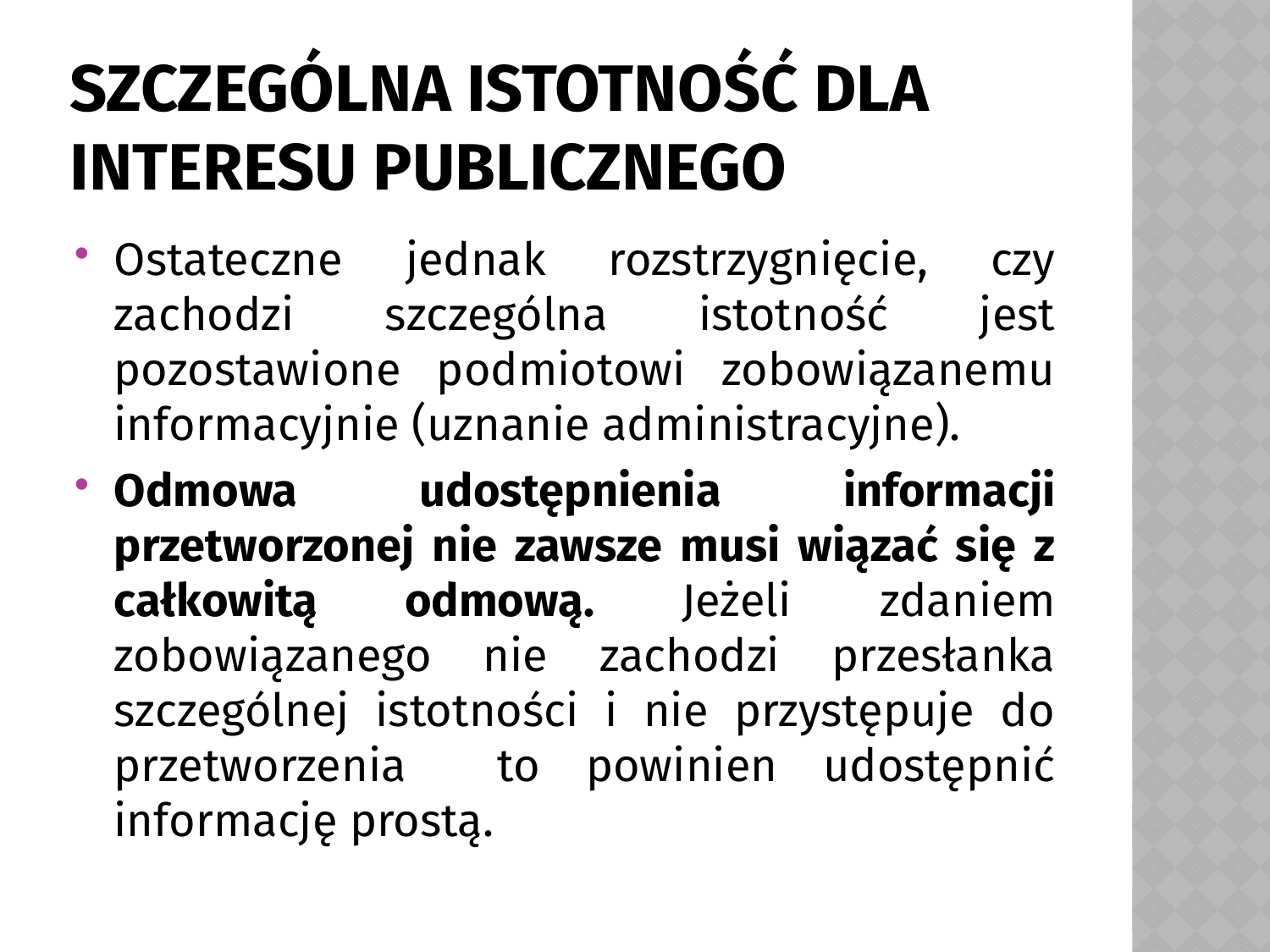

# Szczególna istotność dla interesu publicznego
Ostateczne jednak rozstrzygnięcie, czy zachodzi szczególna istotność jest pozostawione podmiotowi zobowiązanemu informacyjnie (uznanie administracyjne).
Odmowa udostępnienia informacji przetworzonej nie zawsze musi wiązać się z całkowitą odmową. Jeżeli zdaniem zobowiązanego nie zachodzi przesłanka szczególnej istotności i nie przystępuje do przetworzenia  to powinien udostępnić informację prostą.